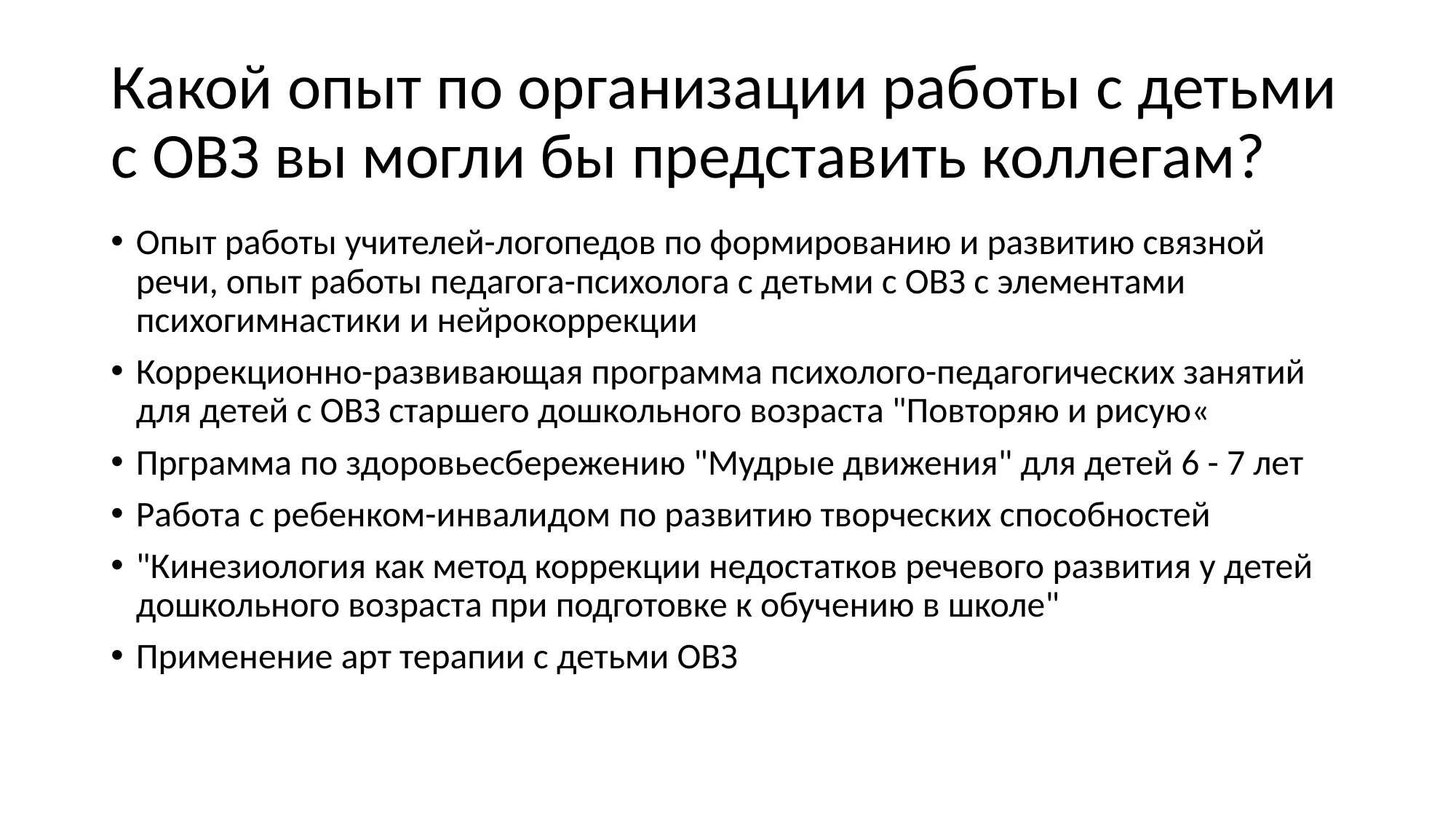

# Какой опыт по организации работы с детьми с ОВЗ вы могли бы представить коллегам?
Опыт работы учителей-логопедов по формированию и развитию связной речи, опыт работы педагога-психолога с детьми с ОВЗ с элементами психогимнастики и нейрокоррекции
Коррекционно-развивающая программа психолого-педагогических занятий для детей с ОВЗ старшего дошкольного возраста "Повторяю и рисую«
Прграмма по здоровьесбережению "Мудрые движения" для детей 6 - 7 лет
Работа с ребенком-инвалидом по развитию творческих способностей
"Кинезиология как метод коррекции недостатков речевого развития у детей дошкольного возраста при подготовке к обучению в школе"
Применение арт терапии с детьми ОВЗ